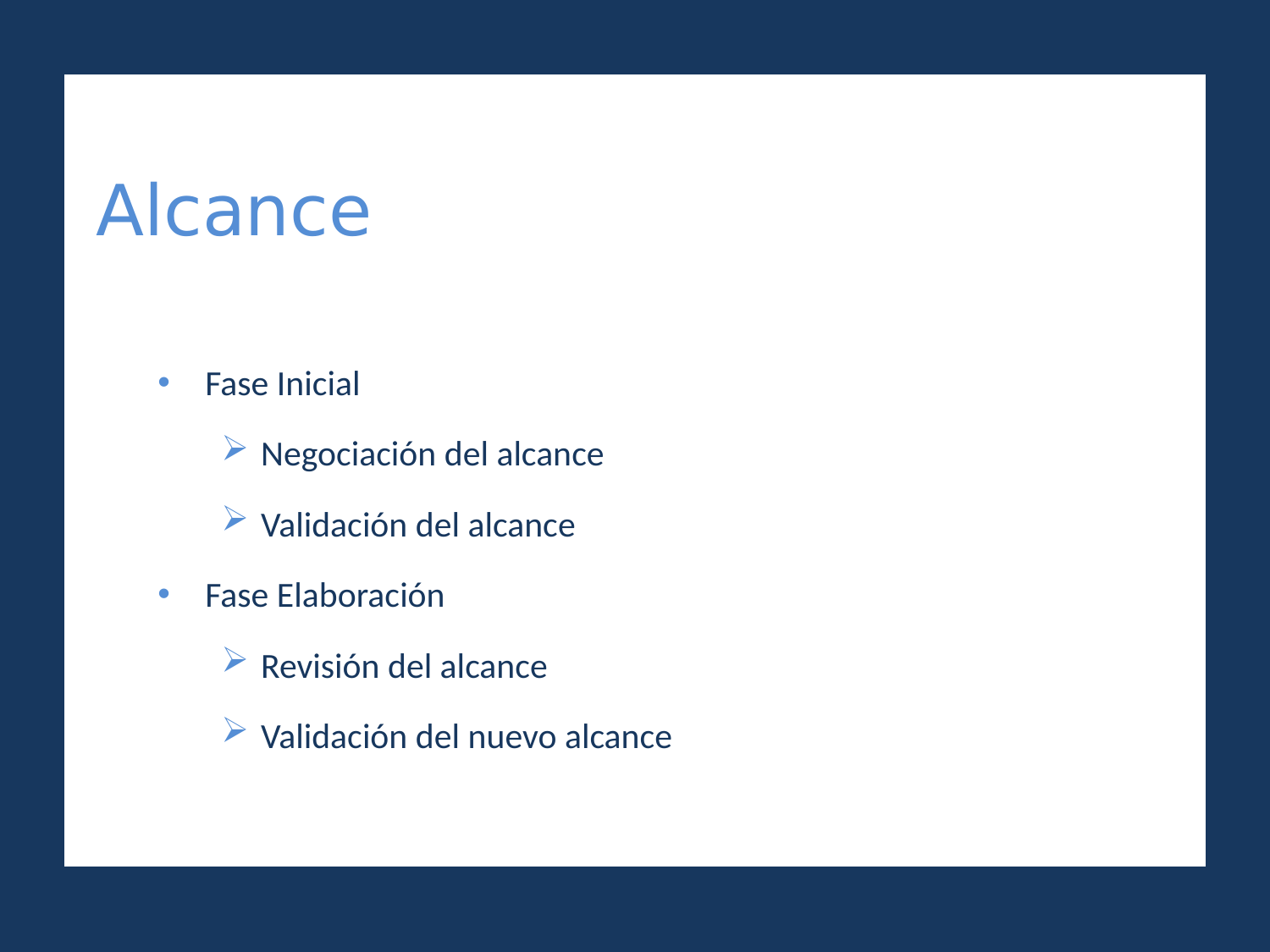

# Alcance
Fase Inicial
Negociación del alcance
Validación del alcance
Fase Elaboración
Revisión del alcance
Validación del nuevo alcance